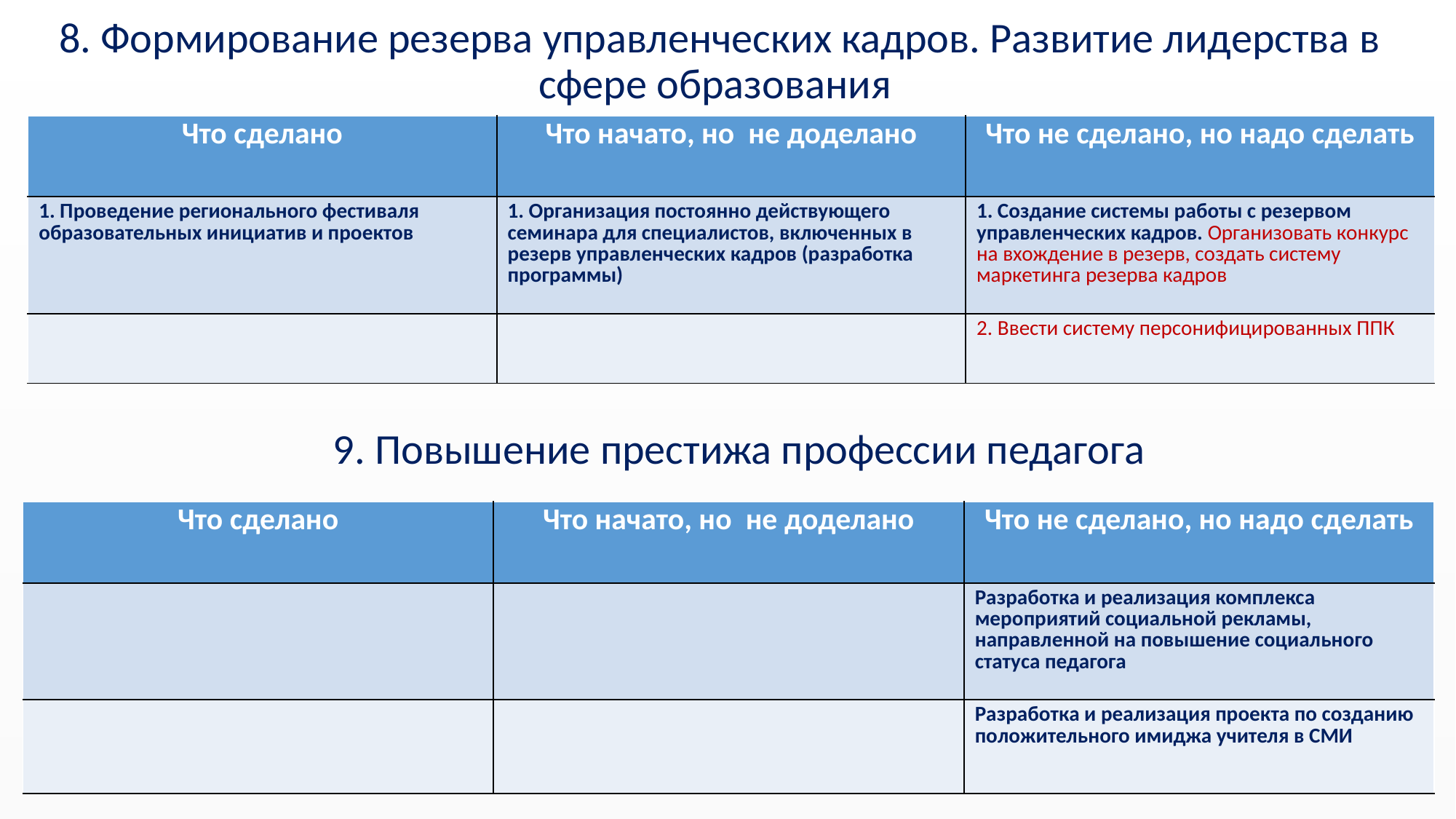

# 8. Формирование резерва управленческих кадров. Развитие лидерства в сфере образования
| Что сделано | Что начато, но не доделано | Что не сделано, но надо сделать |
| --- | --- | --- |
| 1. Проведение регионального фестиваля образовательных инициатив и проектов | 1. Организация постоянно действующего семинара для специалистов, включенных в резерв управленческих кадров (разработка программы) | 1. Создание системы работы с резервом управленческих кадров. Организовать конкурс на вхождение в резерв, создать систему маркетинга резерва кадров |
|  |  | 2. Ввести систему персонифицированных ППК |
9. Повышение престижа профессии педагога
| Что сделано | Что начато, но не доделано | Что не сделано, но надо сделать |
| --- | --- | --- |
|  |  | Разработка и реализация комплекса мероприятий социальной рекламы, направленной на повышение социального статуса педагога |
|  |  | Разработка и реализация проекта по созданию положительного имиджа учителя в СМИ |